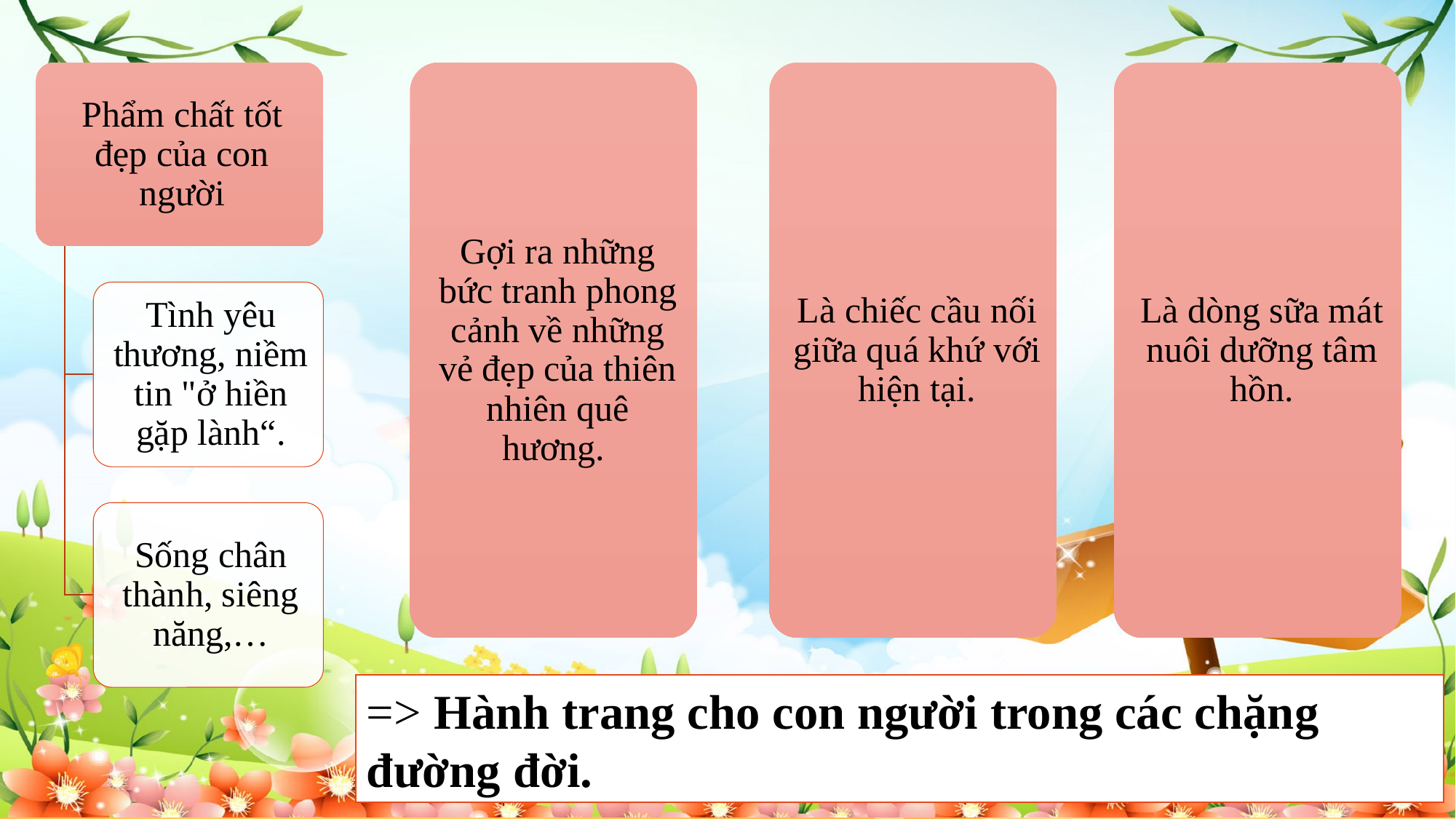

Phẩm chất tốt đẹp của con người
Tình yêu thương, niềm tin "ở hiền gặp lành“.
Sống chân thành, siêng năng,…
Gợi ra những bức tranh phong cảnh về những vẻ đẹp của thiên nhiên quê hương.
Là chiếc cầu nối giữa quá khứ với hiện tại.
Là dòng sữa mát nuôi dưỡng tâm hồn.
=> Hành trang cho con người trong các chặng đường đời.